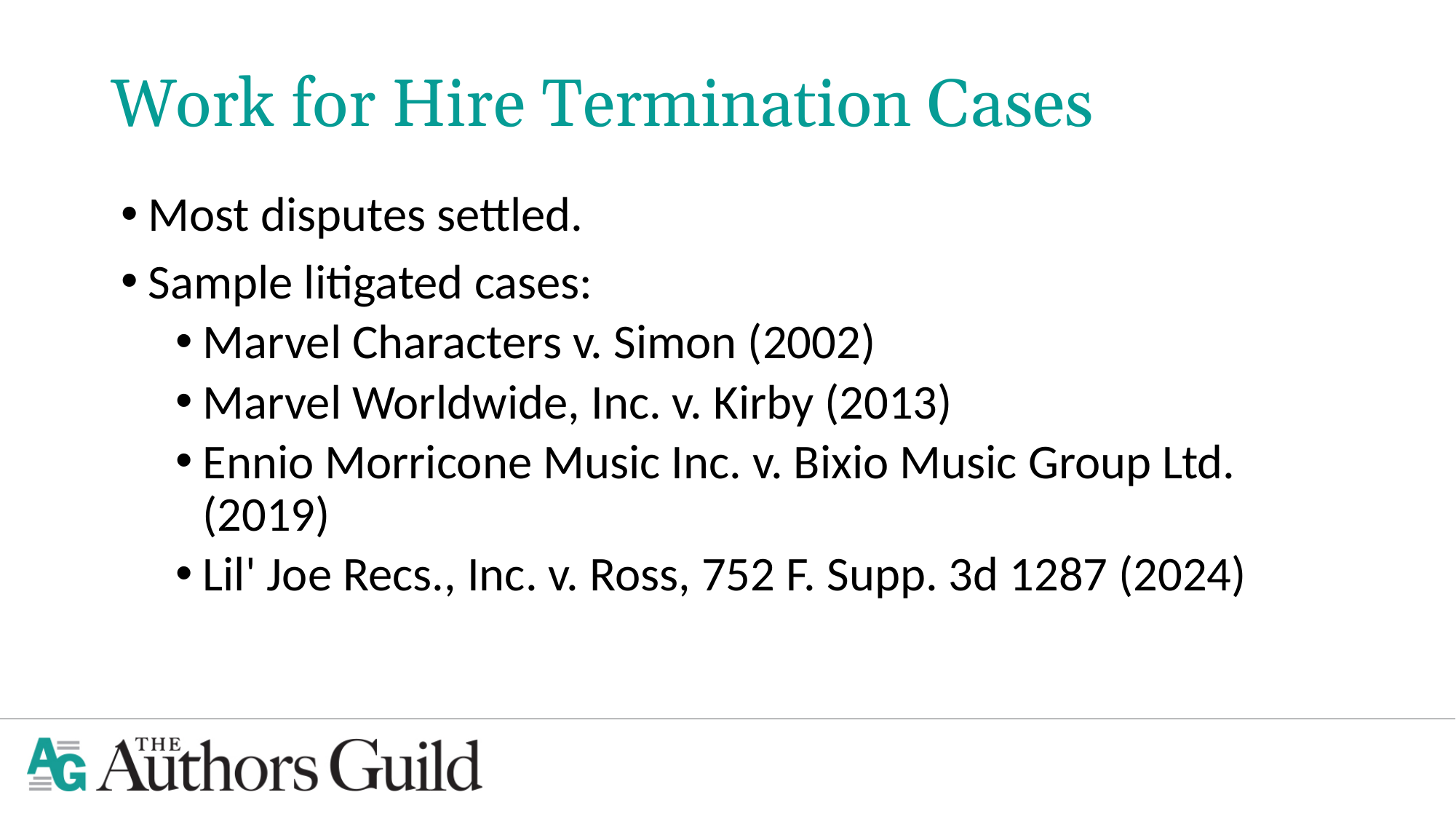

# Work for Hire Termination Cases
Most disputes settled.
Sample litigated cases:
Marvel Characters v. Simon (2002)
Marvel Worldwide, Inc. v. Kirby (2013)
Ennio Morricone Music Inc. v. Bixio Music Group Ltd. (2019)
Lil' Joe Recs., Inc. v. Ross, 752 F. Supp. 3d 1287 (2024)